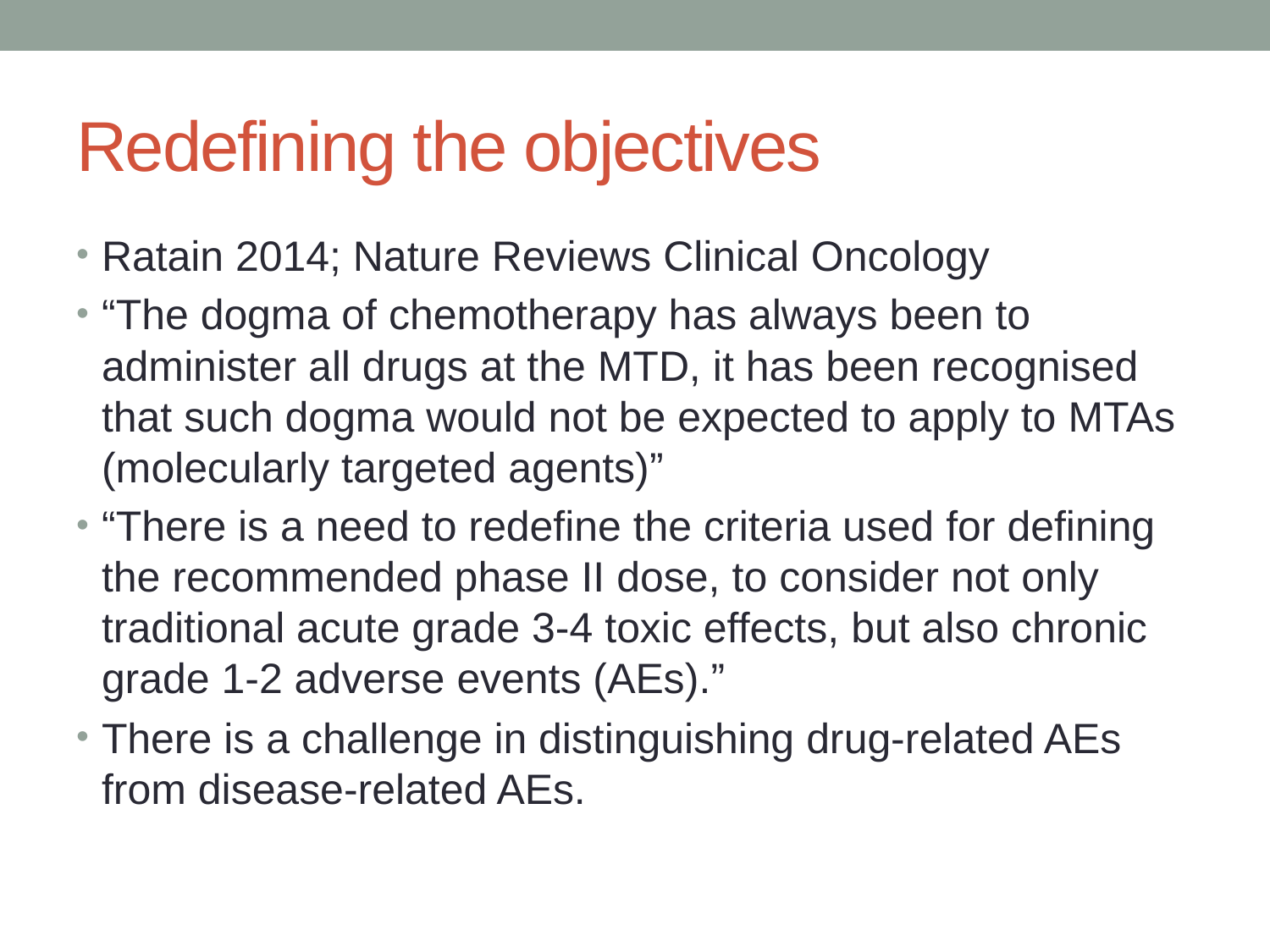

# Redefining the objectives
Ratain 2014; Nature Reviews Clinical Oncology
“The dogma of chemotherapy has always been to administer all drugs at the MTD, it has been recognised that such dogma would not be expected to apply to MTAs (molecularly targeted agents)”
“There is a need to redefine the criteria used for defining the recommended phase II dose, to consider not only traditional acute grade 3-4 toxic effects, but also chronic grade 1-2 adverse events (AEs).”
There is a challenge in distinguishing drug-related AEs from disease-related AEs.